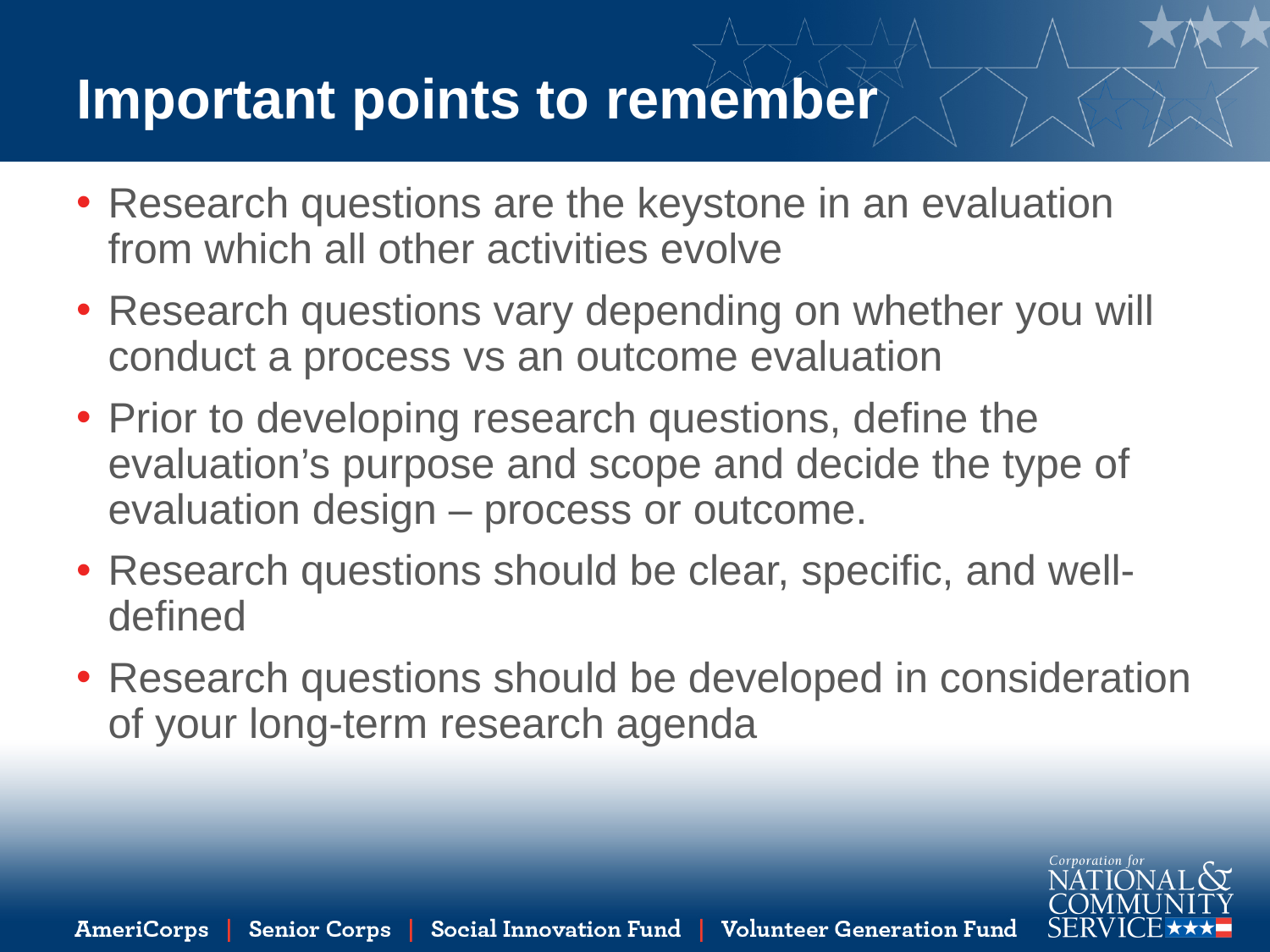

# Important points to remember
Research questions are the keystone in an evaluation from which all other activities evolve
Research questions vary depending on whether you will conduct a process vs an outcome evaluation
Prior to developing research questions, define the evaluation’s purpose and scope and decide the type of evaluation design – process or outcome.
Research questions should be clear, specific, and well-defined
Research questions should be developed in consideration of your long-term research agenda